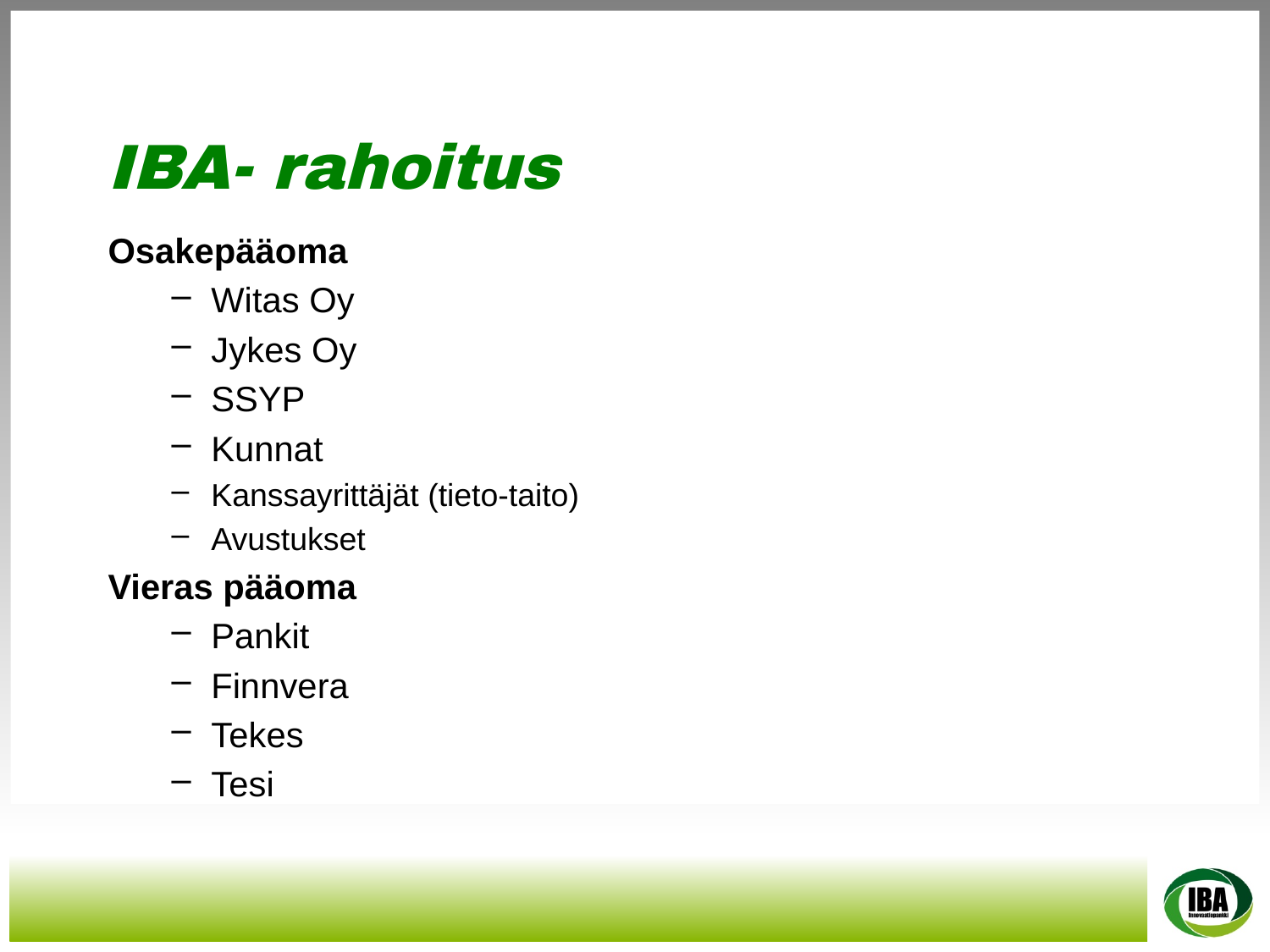

# IBA- rahoitus
Osakepääoma
Witas Oy
Jykes Oy
SSYP
Kunnat
Kanssayrittäjät (tieto-taito)
Avustukset
Vieras pääoma
Pankit
Finnvera
Tekes
Tesi